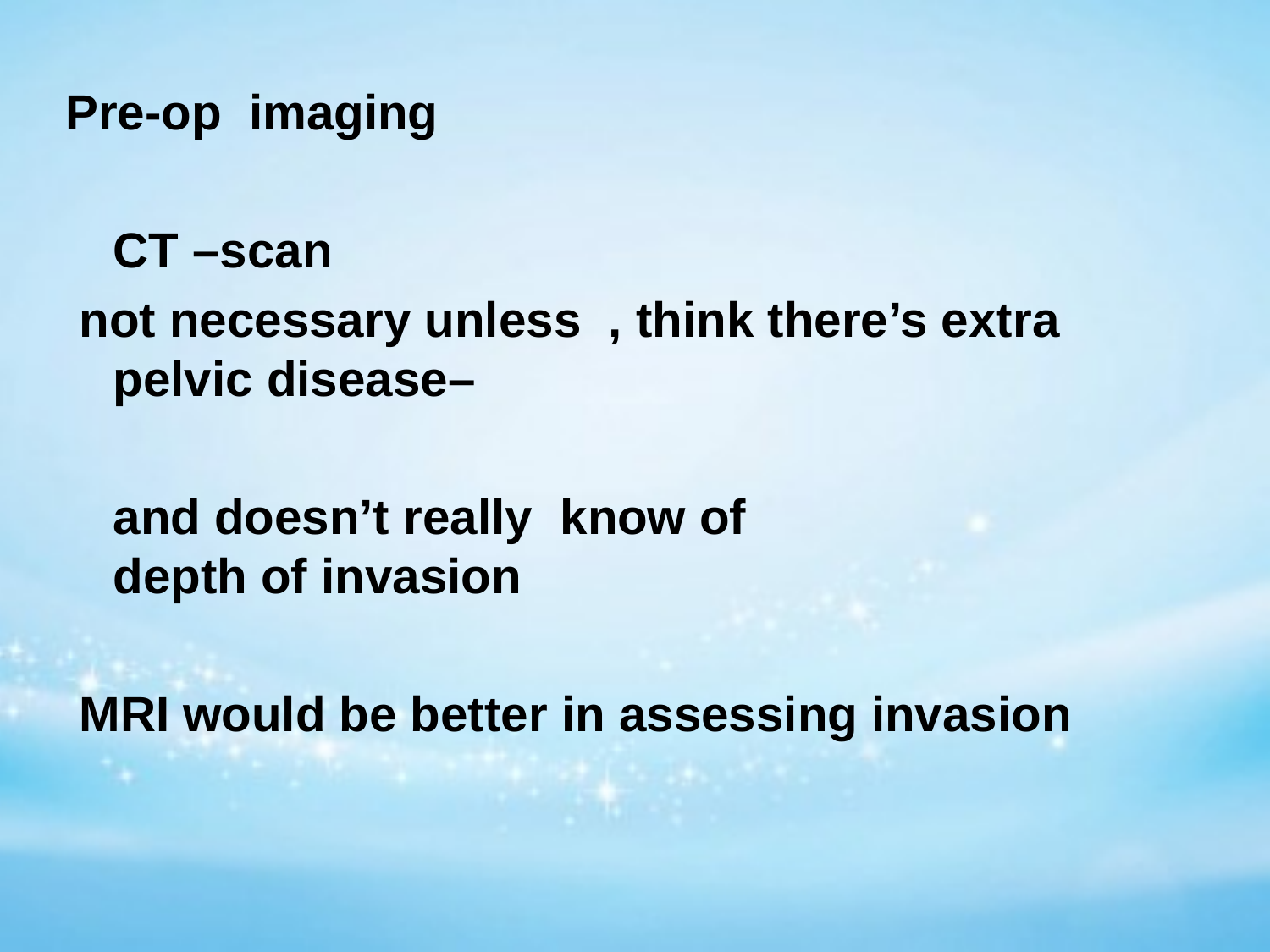

Pre-op  imaging

	CT –scan
 not necessary unless  , think there’s extra pelvic disease–

 	and doesn’t really  know of 		depth of invasion

 MRI would be better in assessing invasion